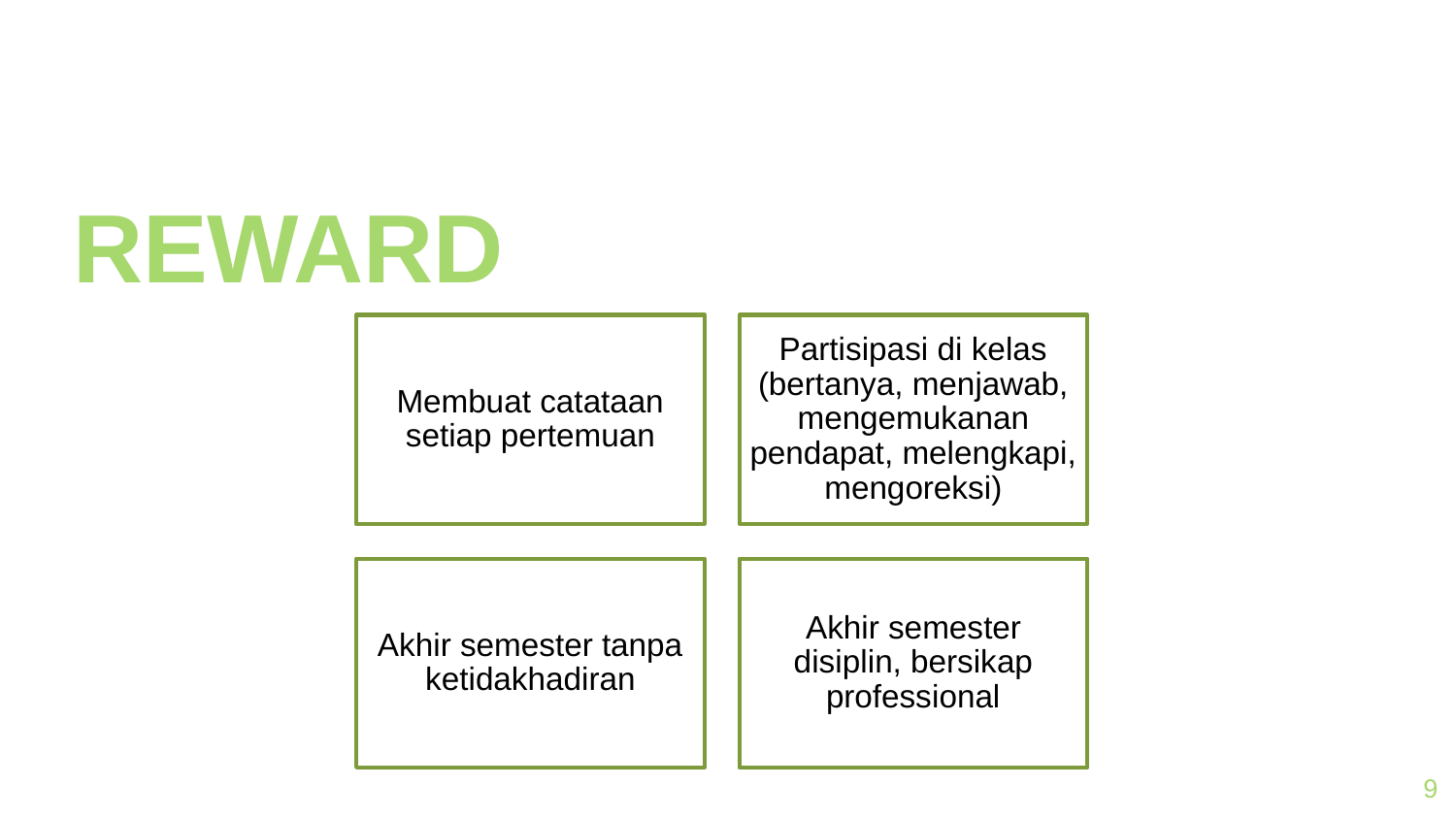

# REWARD
Membuat catataan setiap pertemuan
Partisipasi di kelas (bertanya, menjawab, mengemukanan pendapat, melengkapi, mengoreksi)
Akhir semester tanpa ketidakhadiran
Akhir semester disiplin, bersikap professional
9